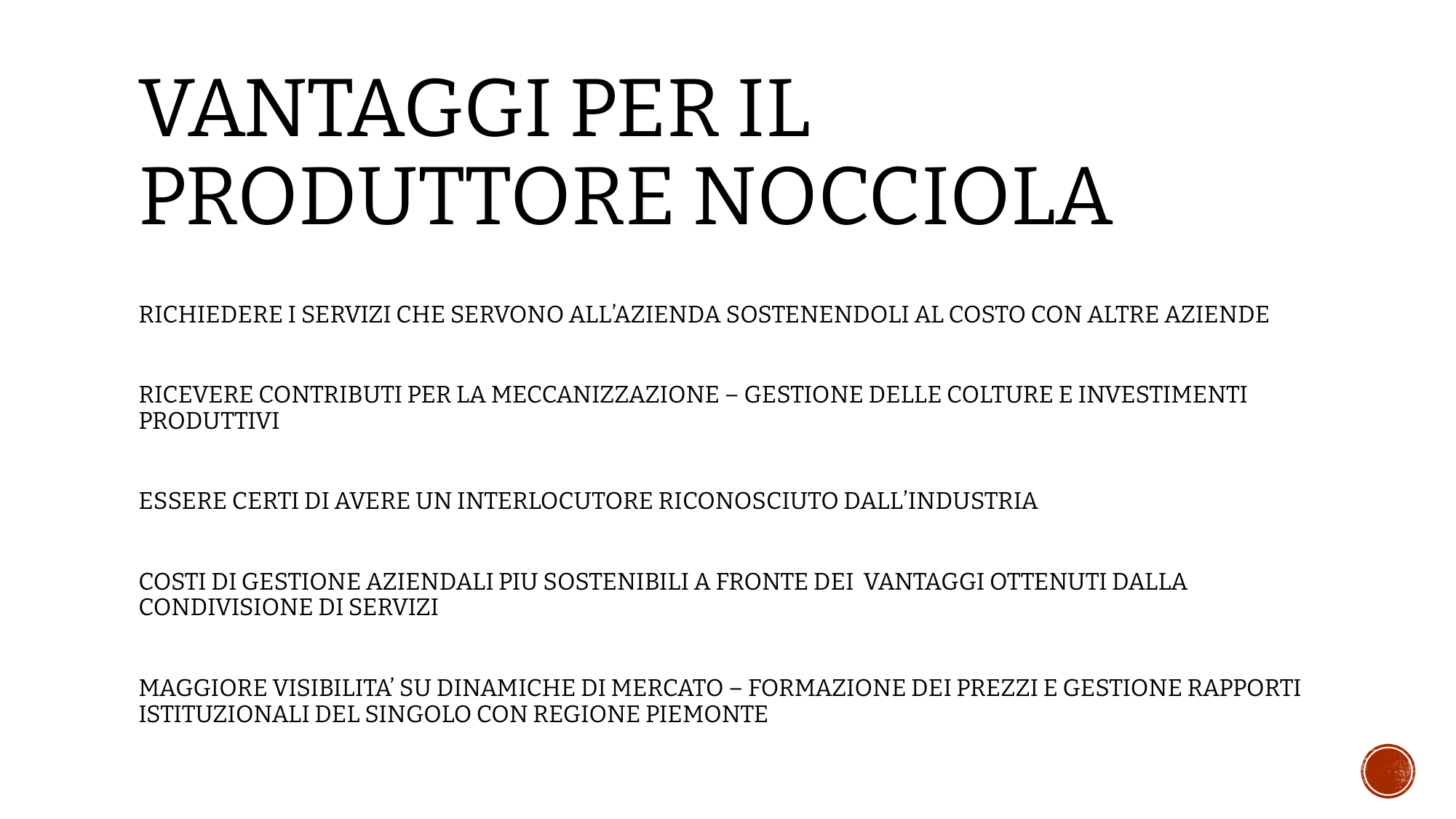

# VANTAGGI PER IL PRODUTTORE NOCCIOLA

RICHIEDERE I SERVIZI CHE SERVONO ALL’AZIENDA SOSTENENDOLI AL COSTO CON ALTRE AZIENDE

RICEVERE CONTRIBUTI PER LA MECCANIZZAZIONE – GESTIONE DELLE COLTURE E INVESTIMENTI PRODUTTIVI

ESSERE CERTI DI AVERE UN INTERLOCUTORE RICONOSCIUTO DALL’INDUSTRIA

COSTI DI GESTIONE AZIENDALI PIU SOSTENIBILI A FRONTE DEI  VANTAGGI OTTENUTI DALLA CONDIVISIONE DI SERVIZI

MAGGIORE VISIBILITA’ SU DINAMICHE DI MERCATO – FORMAZIONE DEI PREZZI E GESTIONE RAPPORTI ISTITUZIONALI DEL SINGOLO CON REGIONE PIEMONTE